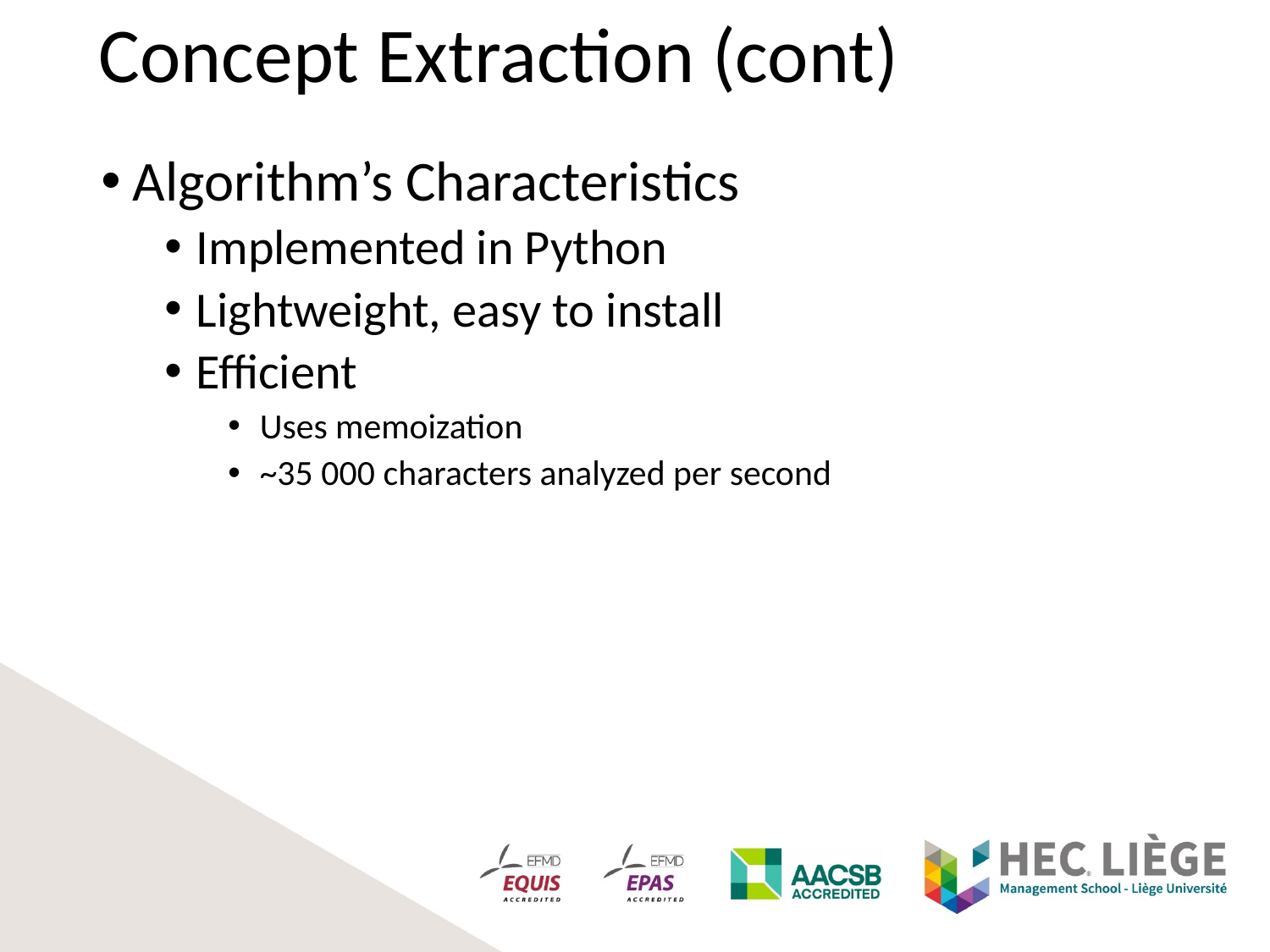

# Concept Extraction (cont)
Algorithm’s Characteristics
Implemented in Python
Lightweight, easy to install
Efficient
Uses memoization
~35 000 characters analyzed per second